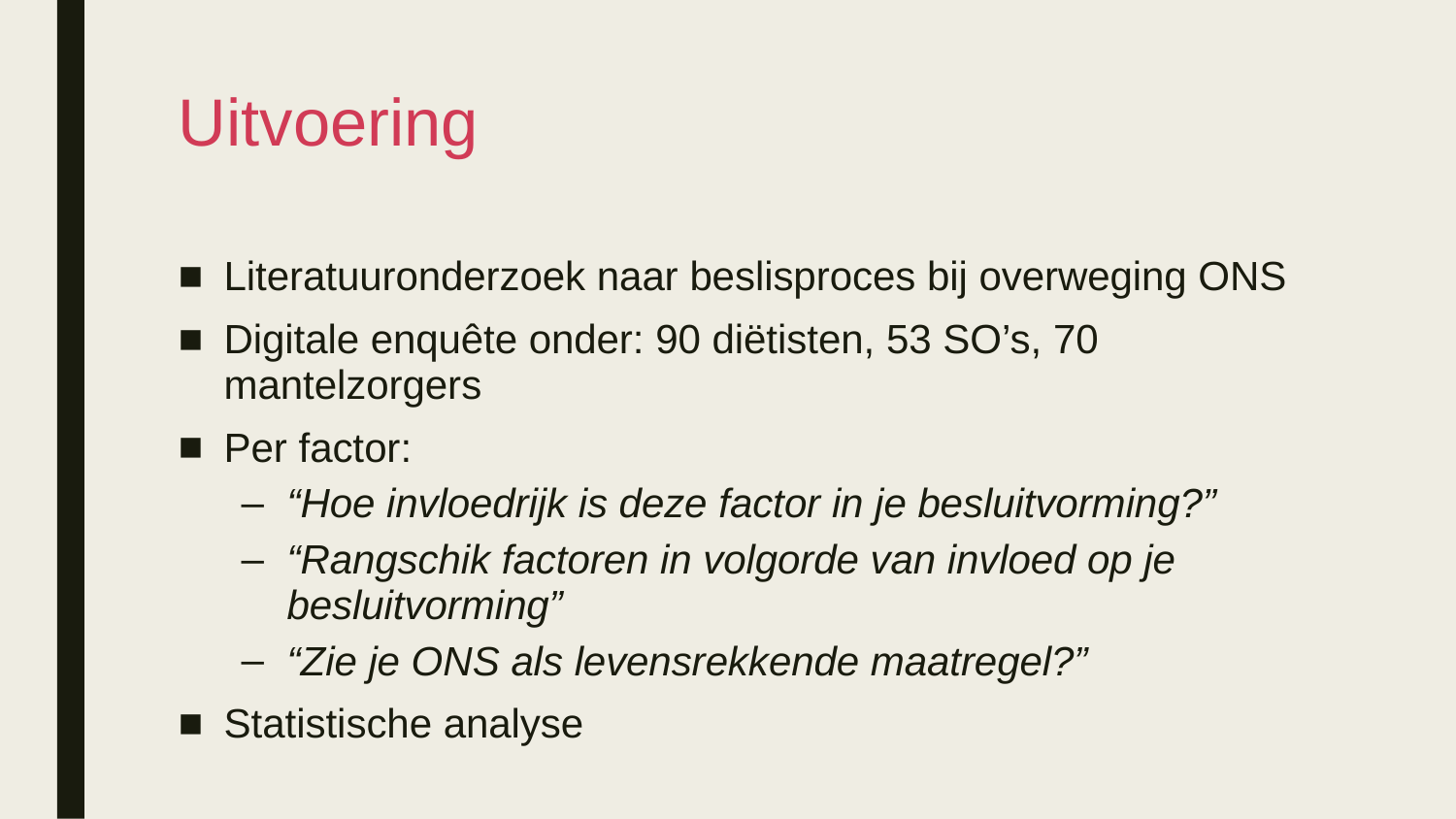

# Uitvoering
Literatuuronderzoek naar beslisproces bij overweging ONS
Digitale enquête onder: 90 diëtisten, 53 SO’s, 70 mantelzorgers
Per factor:
“Hoe invloedrijk is deze factor in je besluitvorming?”
“Rangschik factoren in volgorde van invloed op je besluitvorming”
“Zie je ONS als levensrekkende maatregel?”
Statistische analyse